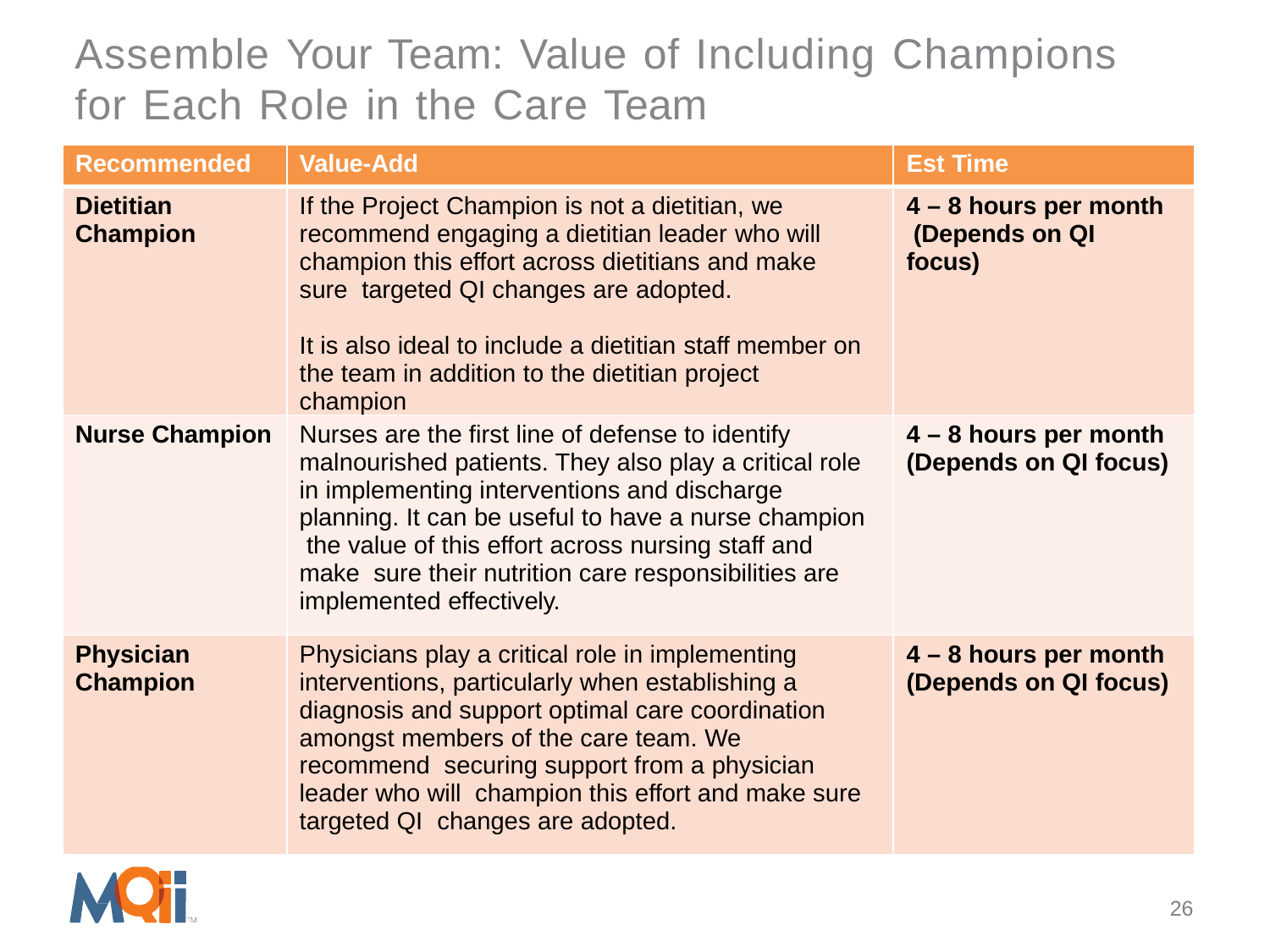

# Assemble Your Team: Value of Including Champions
for Each Role in the Care Team
| Recommended | Value-Add | Est Time |
| --- | --- | --- |
| Dietitian Champion | If the Project Champion is not a dietitian, we recommend engaging a dietitian leader who will champion this effort across dietitians and make sure targeted QI changes are adopted. It is also ideal to include a dietitian staff member on the team in addition to the dietitian project champion | 4 – 8 hours per month (Depends on QI focus) |
| Nurse Champion | Nurses are the first line of defense to identify malnourished patients. They also play a critical role in implementing interventions and discharge planning. It can be useful to have a nurse champion the value of this effort across nursing staff and make sure their nutrition care responsibilities are implemented effectively. | 4 – 8 hours per month (Depends on QI focus) |
| Physician Champion | Physicians play a critical role in implementing interventions, particularly when establishing a diagnosis and support optimal care coordination amongst members of the care team. We recommend securing support from a physician leader who will champion this effort and make sure targeted QI changes are adopted. | 4 – 8 hours per month (Depends on QI focus) |
26